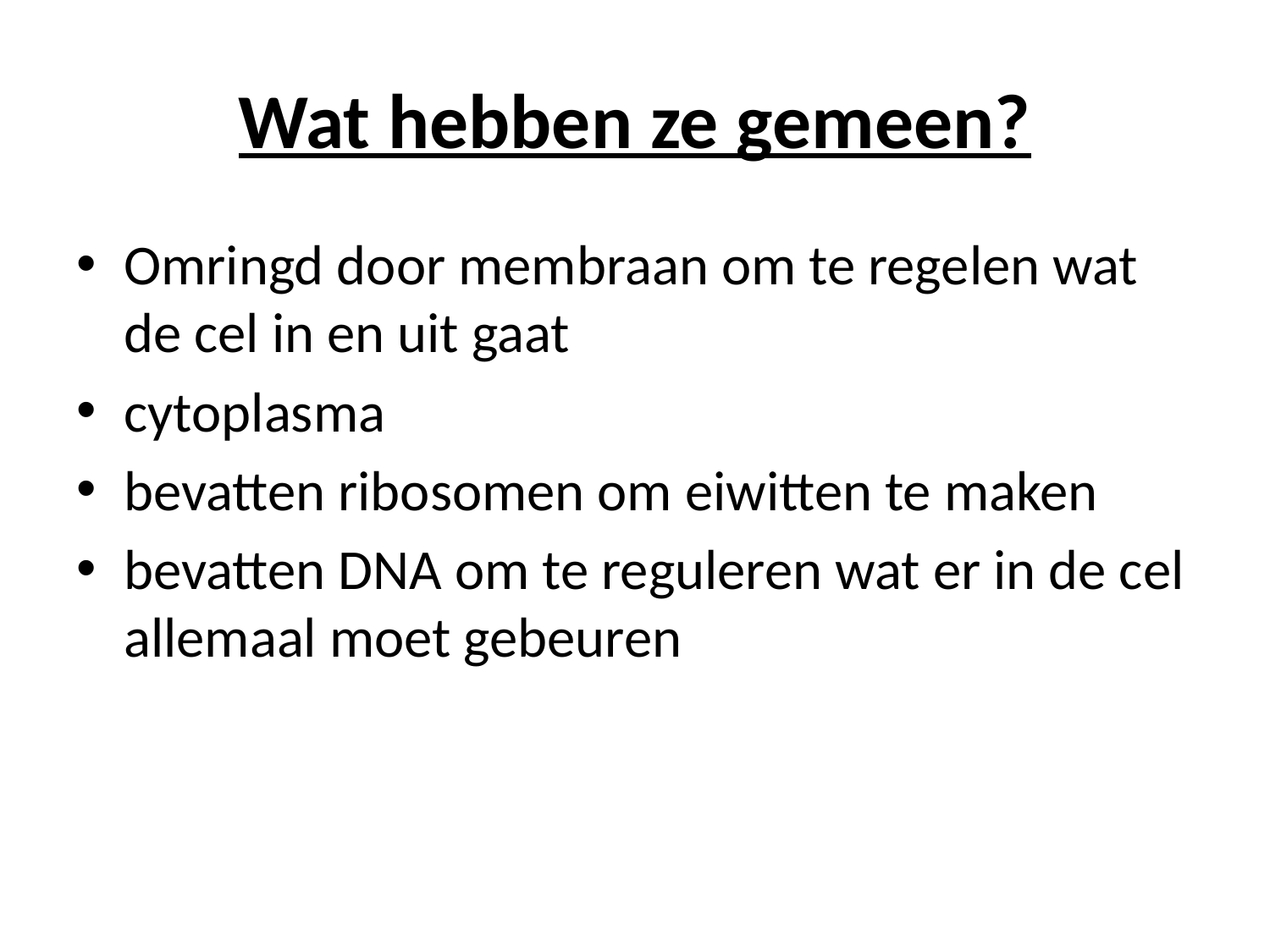

# Wat hebben ze gemeen?
Omringd door membraan om te regelen wat de cel in en uit gaat
cytoplasma
bevatten ribosomen om eiwitten te maken
bevatten DNA om te reguleren wat er in de cel allemaal moet gebeuren